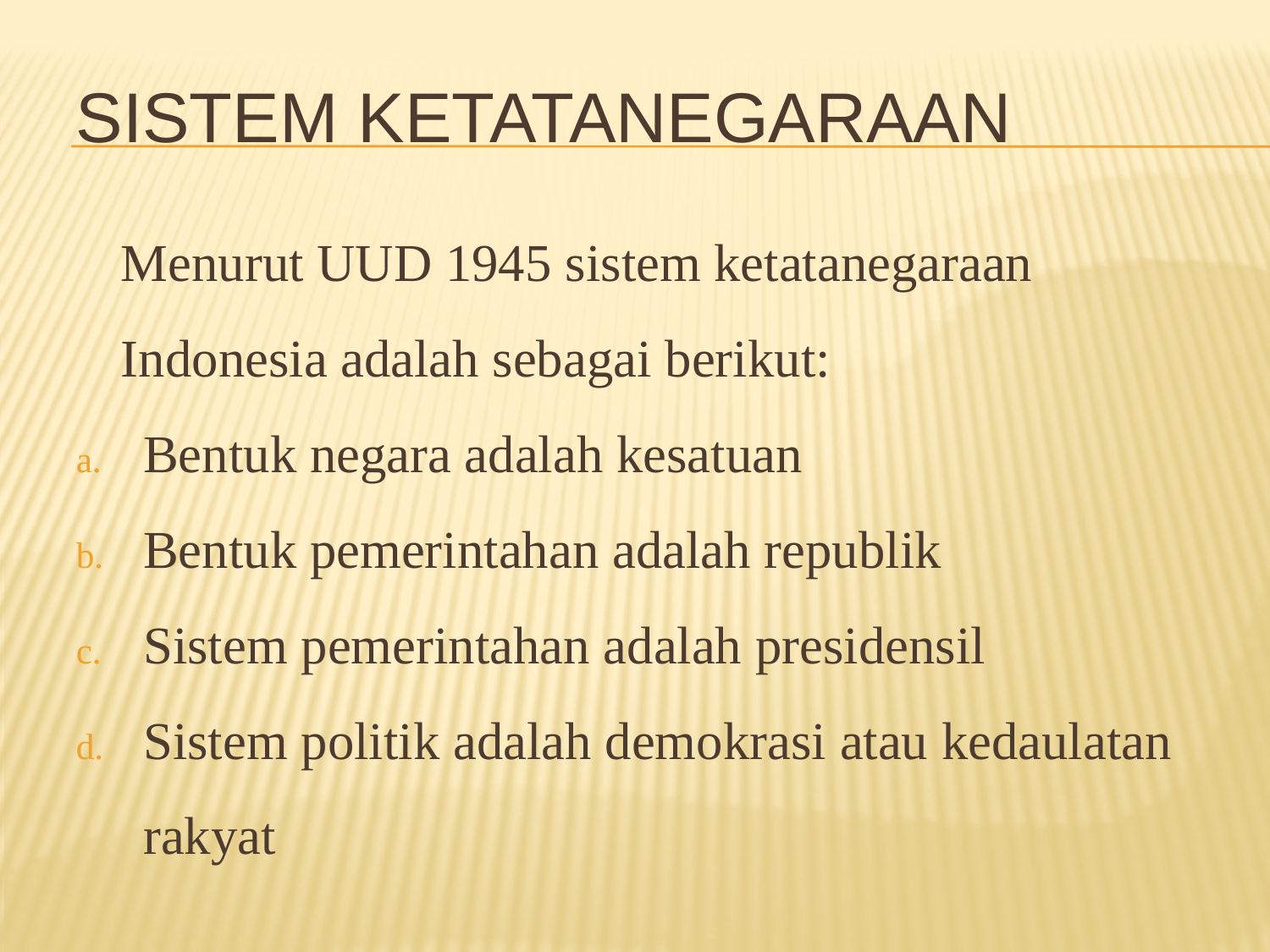

# SISTEM KETATANEGARAAN
	Menurut UUD 1945 sistem ketatanegaraan Indonesia adalah sebagai berikut:
Bentuk negara adalah kesatuan
Bentuk pemerintahan adalah republik
Sistem pemerintahan adalah presidensil
Sistem politik adalah demokrasi atau kedaulatan rakyat